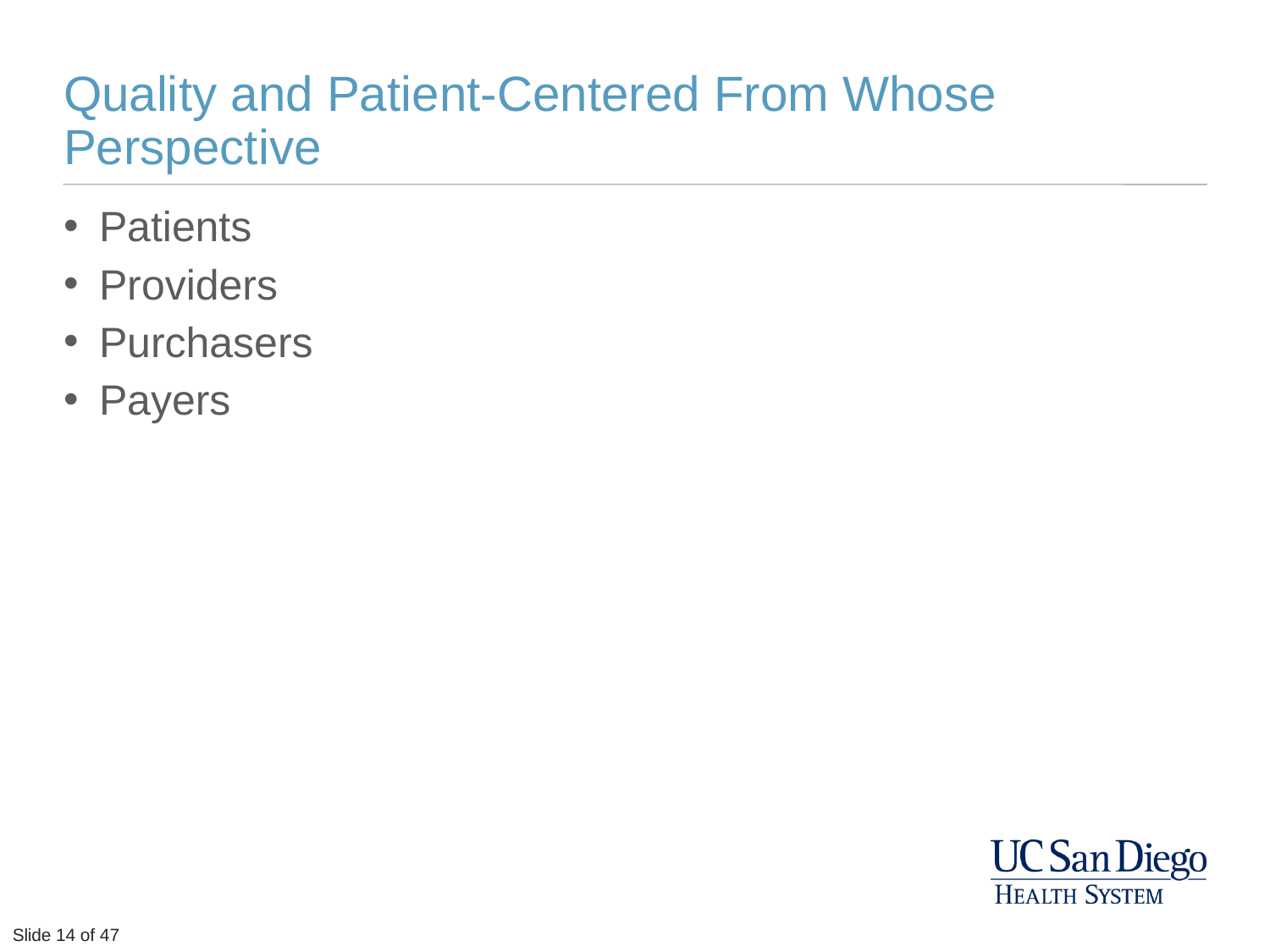

# Quality and Patient-Centered From Whose Perspective
Patients
Providers
Purchasers
Payers
Slide 4 of 51
Slide 14 of 47